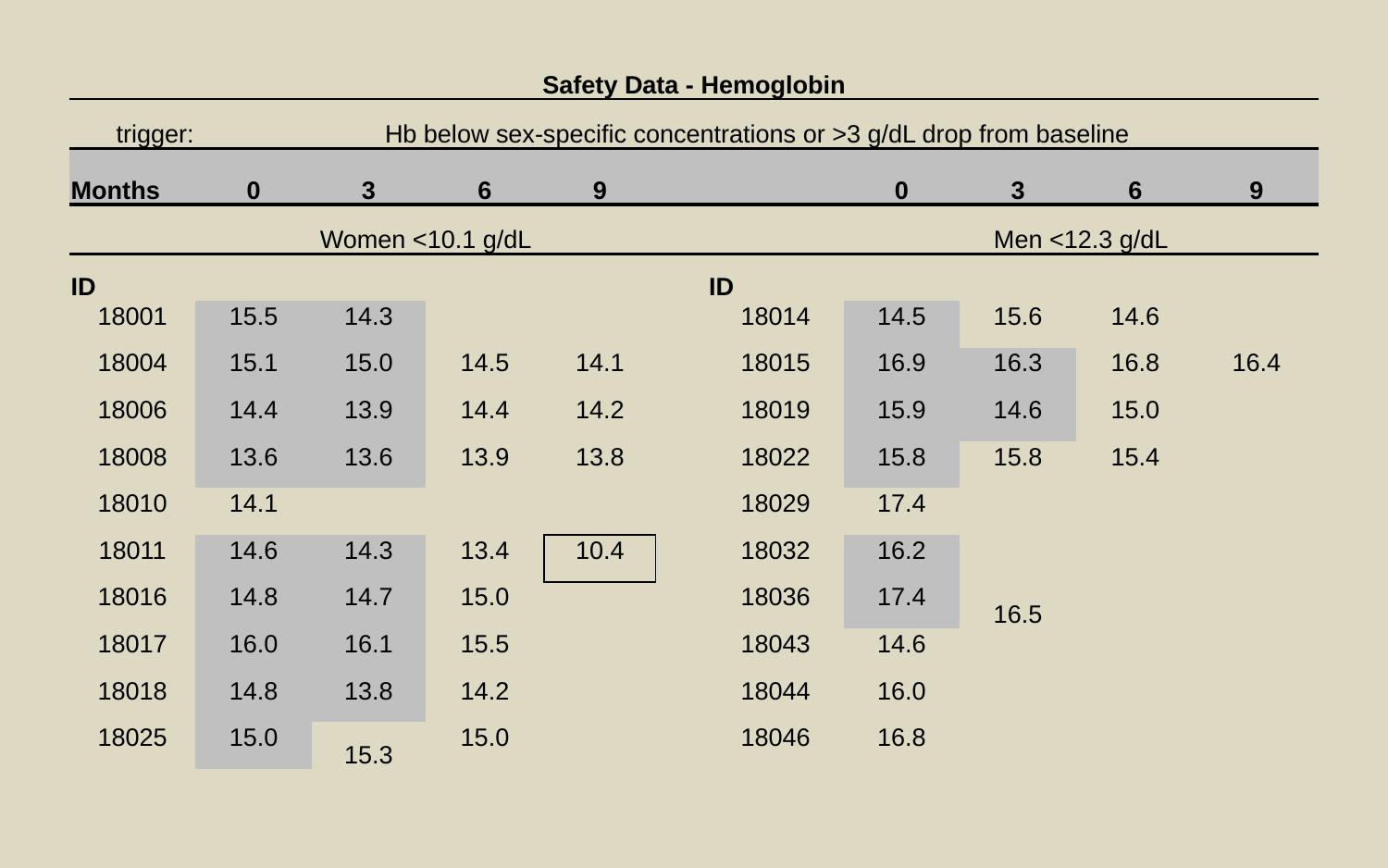

| Safety Data - Hemoglobin |  |  |  |  |  |  |  |  |  |  |
| --- | --- | --- | --- | --- | --- | --- | --- | --- | --- | --- |
| trigger: | Hb below sex-specific concentrations or >3 g/dL drop from baseline |  |  |  |  |  |  |  |  |  |
| Months | 0 | 3 | 6 | 9 |  |  | 0 | 3 | 6 | 9 |
|  | Women <10.1 g/dL |  |  |  |  |  | Men <12.3 g/dL |  |  |  |
| ID |  |  |  |  |  | ID |  |  |  |  |
| 18001 | 15.5 | 14.3 |  |  |  | 18014 | 14.5 | 15.6 | 14.6 |  |
| 18004 | 15.1 | 15.0 | 14.5 | 14.1 |  | 18015 | 16.9 | 16.3 | 16.8 | 16.4 |
| 18006 | 14.4 | 13.9 | 14.4 | 14.2 |  | 18019 | 15.9 | 14.6 | 15.0 |  |
| 18008 | 13.6 | 13.6 | 13.9 | 13.8 |  | 18022 | 15.8 | 15.8 | 15.4 |  |
| 18010 | 14.1 |  |  |  |  | 18029 | 17.4 |  |  |  |
| 18011 | 14.6 | 14.3 | 13.4 | 10.4 |  | 18032 | 16.2 |  |  |  |
| 18016 | 14.8 | 14.7 | 15.0 |  |  | 18036 | 17.4 | 16.5 |  |  |
| 18017 | 16.0 | 16.1 | 15.5 |  |  | 18043 | 14.6 |  |  |  |
| 18018 | 14.8 | 13.8 | 14.2 |  |  | 18044 | 16.0 |  |  |  |
| 18025 | 15.0 | 15.3 | 15.0 |  |  | 18046 | 16.8 |  |  |  |